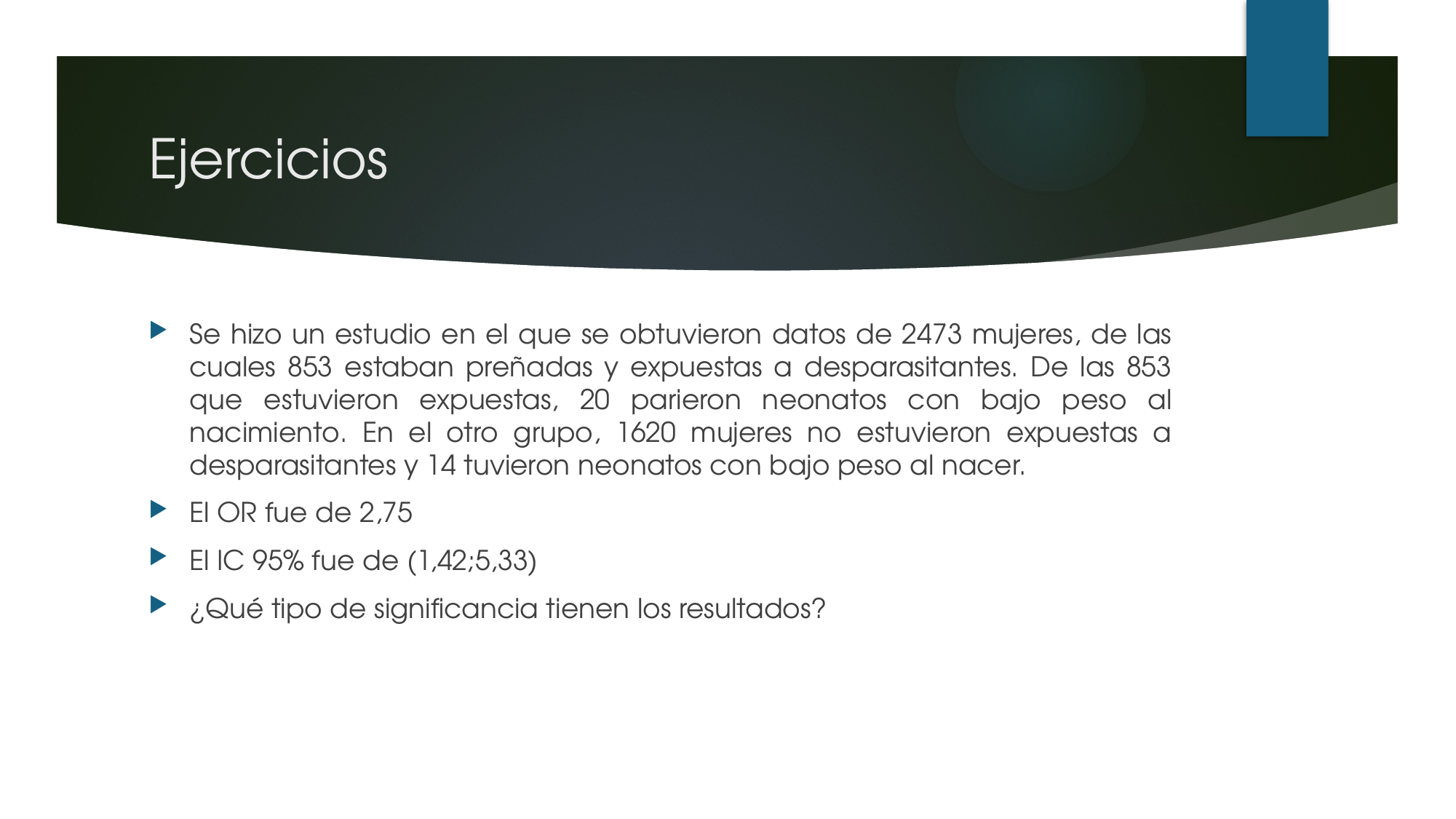

# Ejercicios
Se hizo un estudio en el que se obtuvieron datos de 2473 mujeres, de las cuales 853 estaban preñadas y expuestas a desparasitantes. De las 853 que estuvieron expuestas, 20 parieron neonatos con bajo peso al nacimiento. En el otro grupo, 1620 mujeres no estuvieron expuestas a desparasitantes y 14 tuvieron neonatos con bajo peso al nacer.
El OR fue de 2,75
El IC 95% fue de (1,42;5,33)
¿Qué tipo de significancia tienen los resultados?